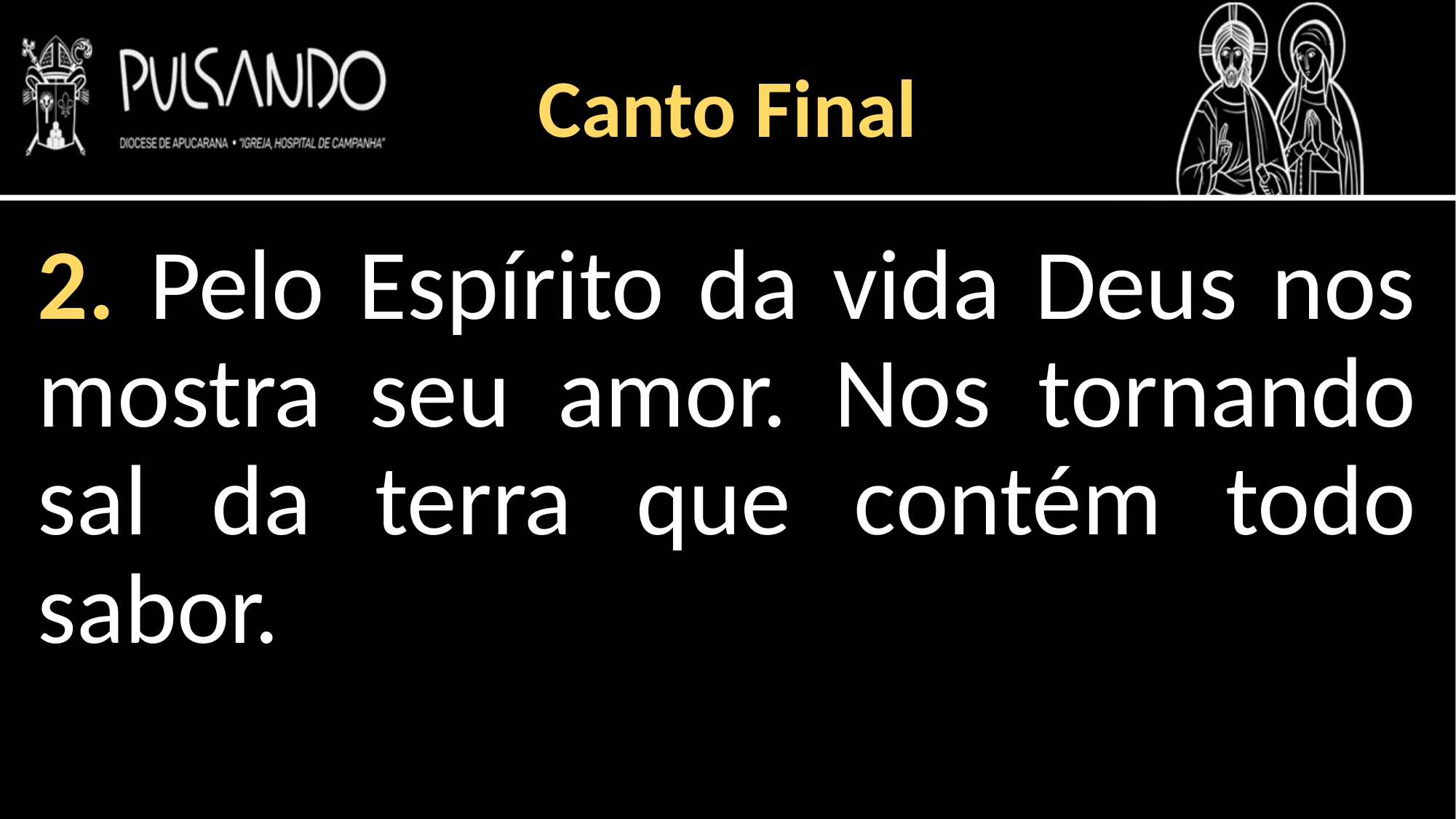

Canto Final
2. Pelo Espírito da vida Deus nos mostra seu amor. Nos tornando sal da terra que contém todo sabor.